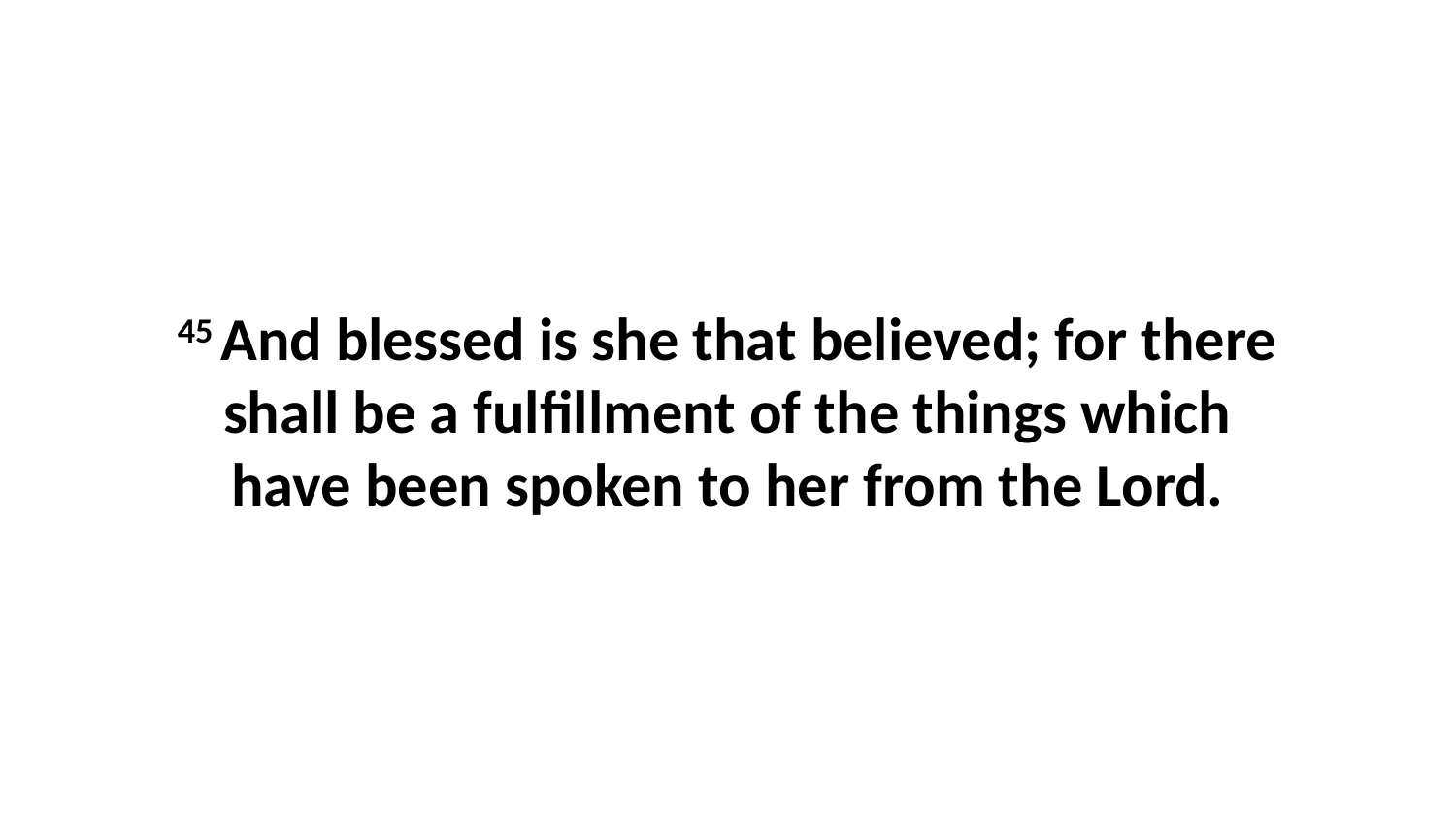

45 And blessed is she that believed; for there shall be a fulfillment of the things which have been spoken to her from the Lord.